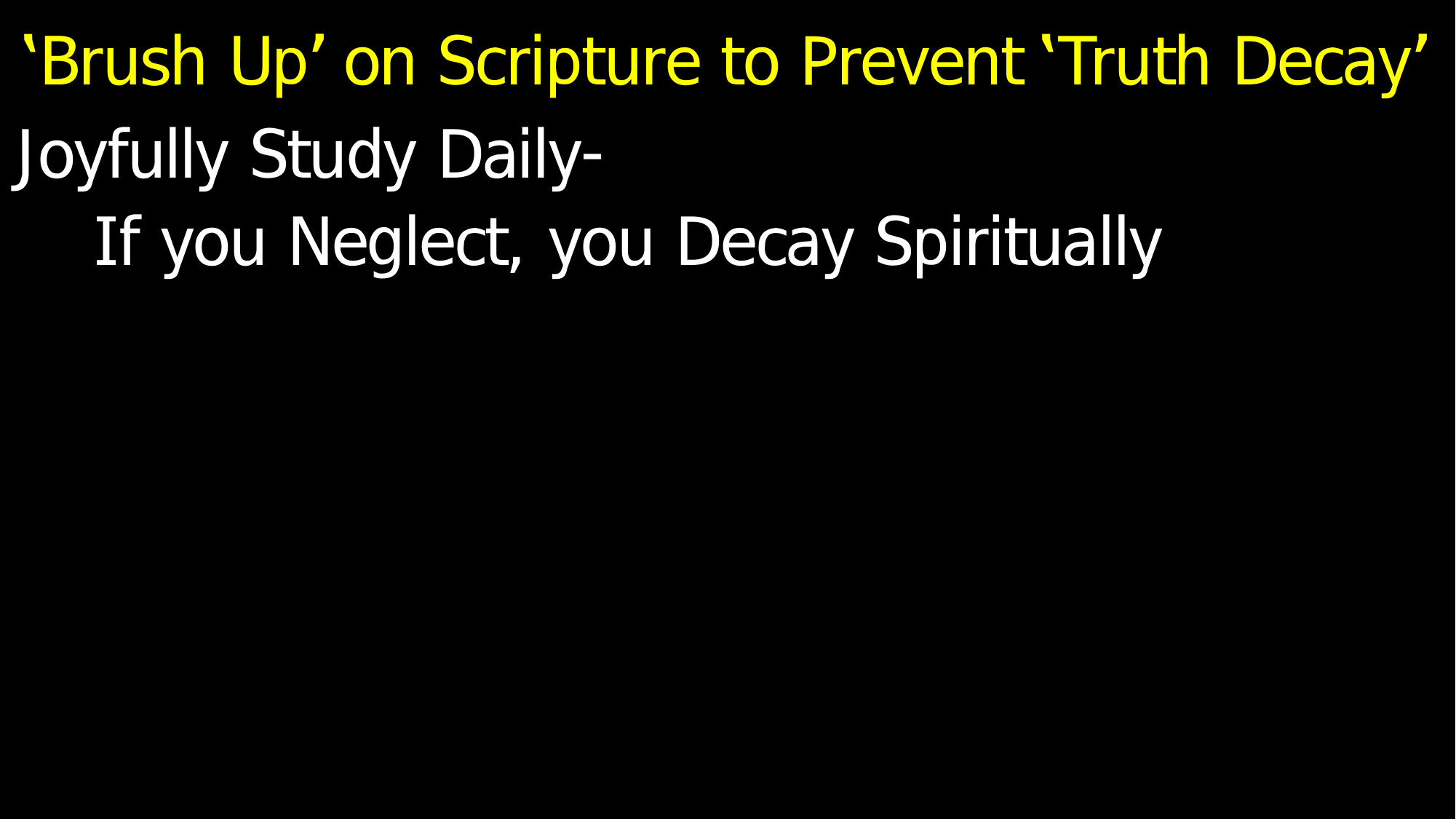

# ‘Brush Up’ on Scripture to Prevent ‘Truth Decay’
Joyfully Study Daily-
    If you Neglect, you Decay Spiritually